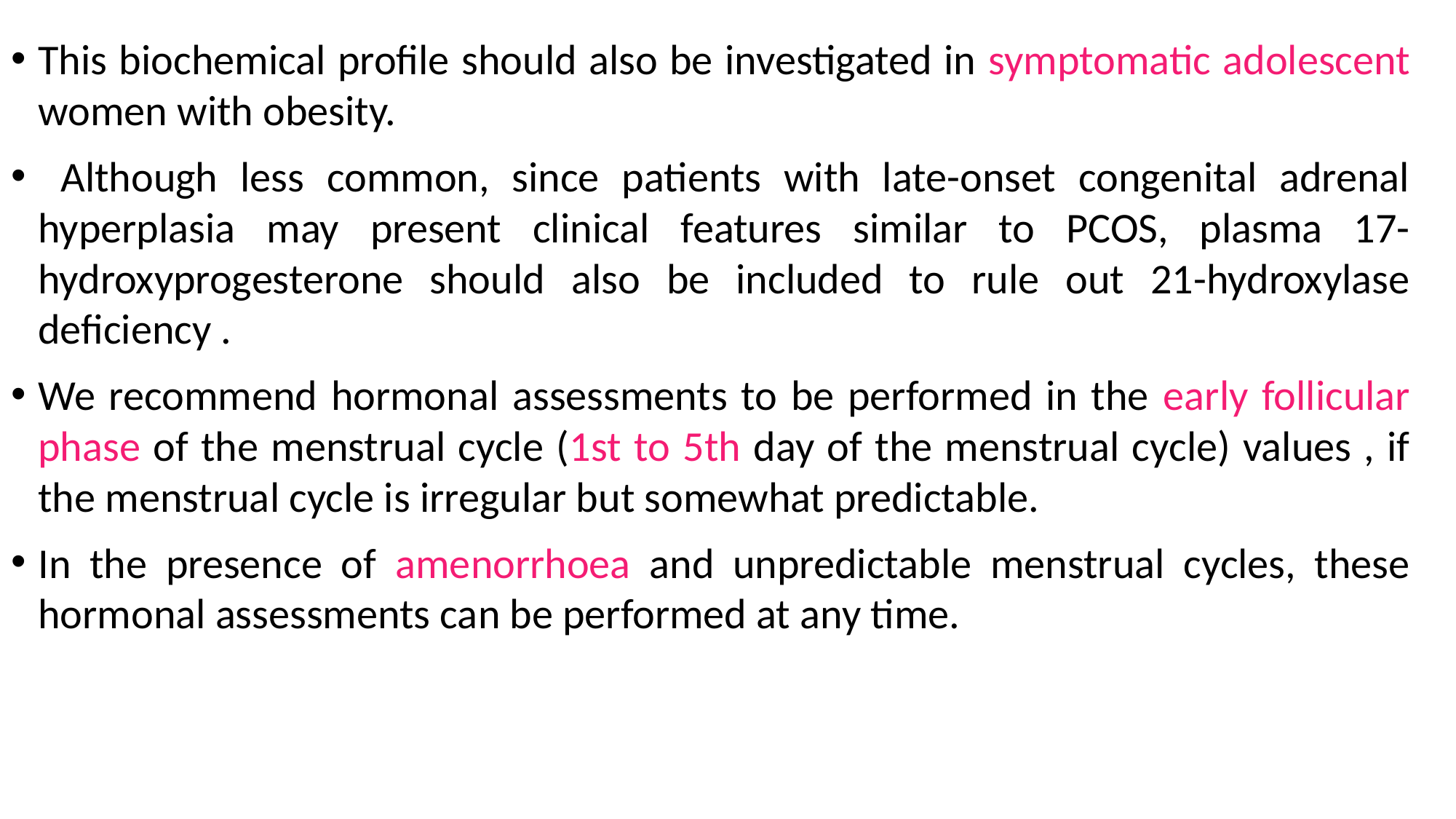

This biochemical profile should also be investigated in symptomatic adolescent women with obesity.
 Although less common, since patients with late-onset congenital adrenal hyperplasia may present clinical features similar to PCOS, plasma 17-hydroxyprogesterone should also be included to rule out 21-hydroxylase deficiency .
We recommend hormonal assessments to be performed in the early follicular phase of the menstrual cycle (1st to 5th day of the menstrual cycle) values , if the menstrual cycle is irregular but somewhat predictable.
In the presence of amenorrhoea and unpredictable menstrual cycles, these hormonal assessments can be performed at any time.